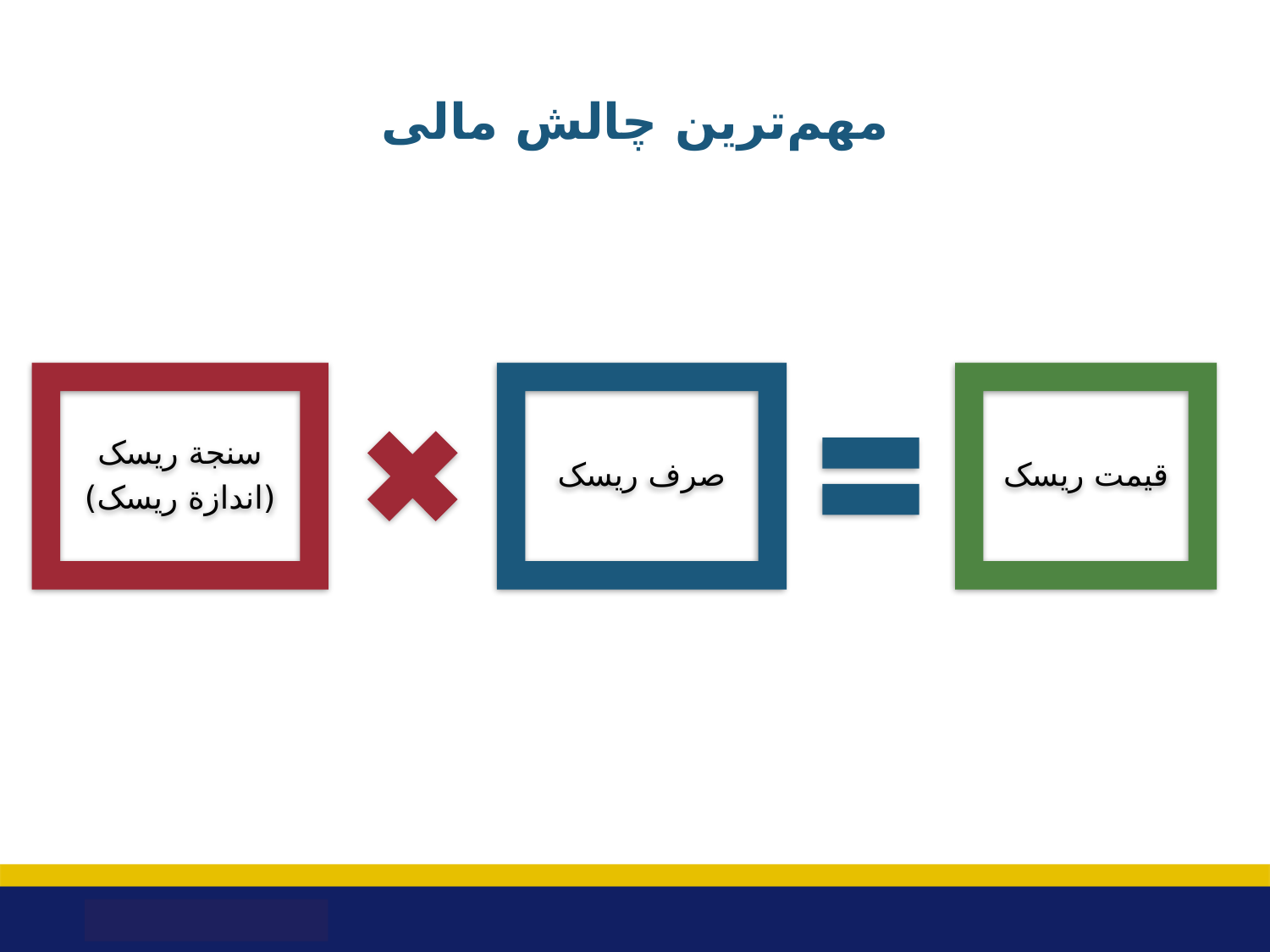

# مهم‌ترین چالش مالی
سنجة ریسک
(اندازة ریسک)

صرف ریسک

قیمت ریسک